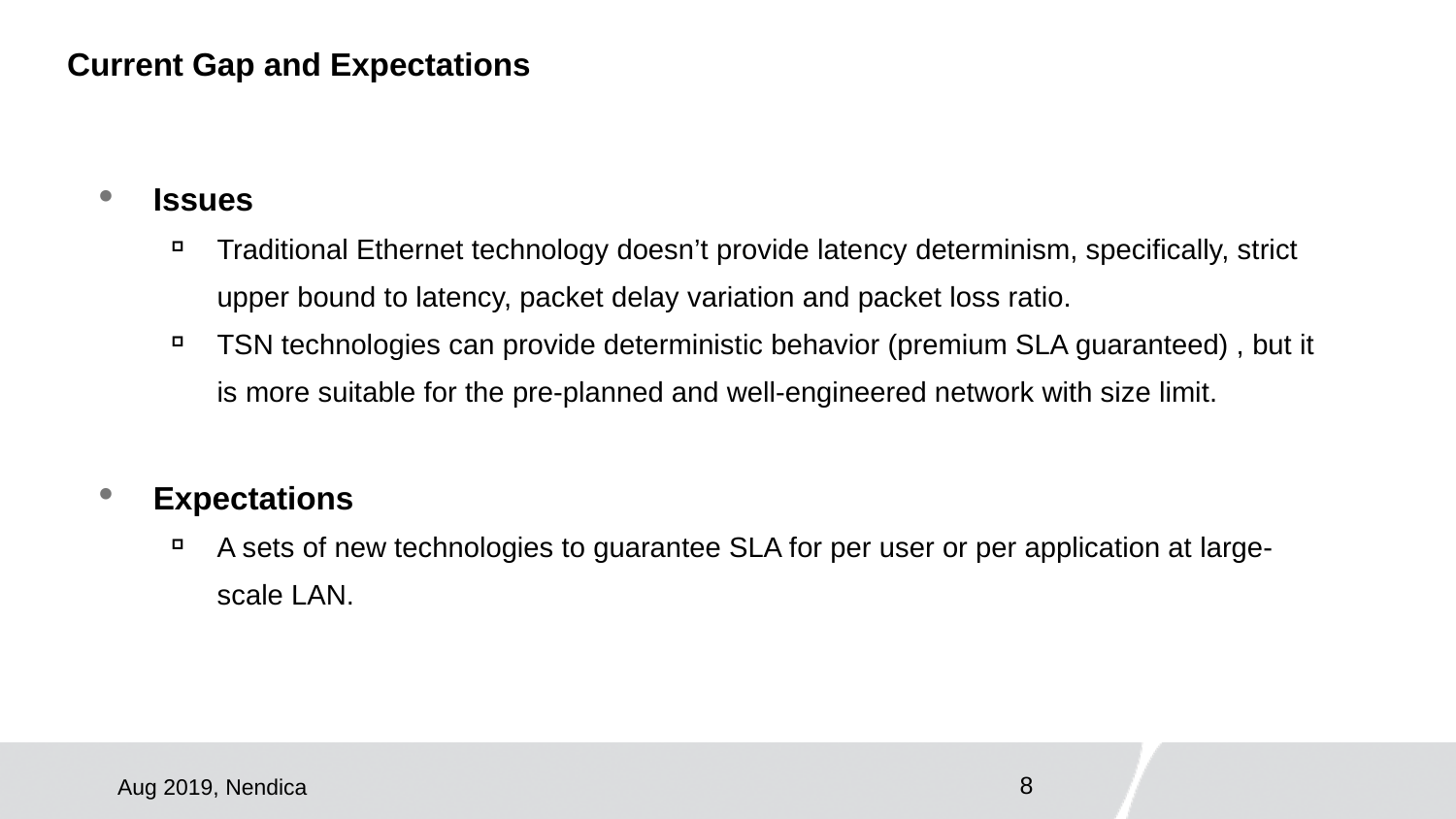

# Current Gap and Expectations
Issues
Traditional Ethernet technology doesn’t provide latency determinism, specifically, strict upper bound to latency, packet delay variation and packet loss ratio.
TSN technologies can provide deterministic behavior (premium SLA guaranteed) , but it is more suitable for the pre-planned and well-engineered network with size limit.

Expectations
A sets of new technologies to guarantee SLA for per user or per application at large-scale LAN.